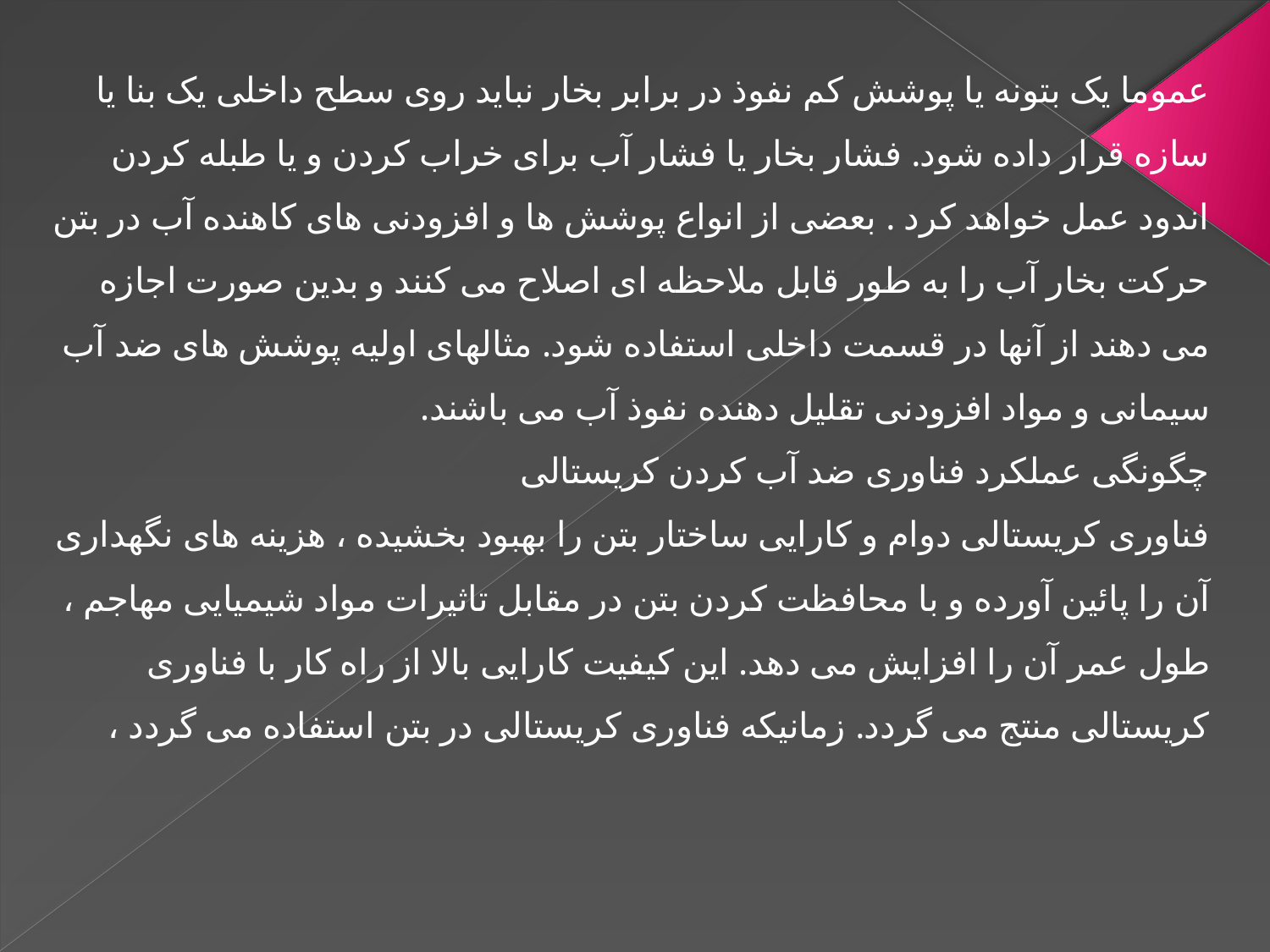

عموما یک بتونه یا پوشش کم نفوذ در برابر بخار نباید روی سطح داخلی یک بنا یا سازه قرار داده شود. فشار بخار یا فشار آب برای خراب کردن و یا طبله کردن اندود عمل خواهد کرد . بعضی از انواع پوشش ها و افزودنی های کاهنده آب در بتن حرکت بخار آب را به طور قابل ملاحظه ای اصلاح می کنند و بدین صورت اجازه می دهند از آنها در قسمت داخلی استفاده شود. مثالهای اولیه پوشش های ضد آب سیمانی و مواد افزودنی تقلیل دهنده نفوذ آب می باشند.
چگونگی عملکرد فناوری ضد آب کردن کریستالی
فناوری کریستالی دوام و کارایی ساختار بتن را بهبود بخشیده ، هزینه های نگهداری آن را پائین آورده و با محافظت کردن بتن در مقابل تاثیرات مواد شیمیایی مهاجم ، طول عمر آن را افزایش می دهد. این کیفیت کارایی بالا از راه کار با فناوری کریستالی منتج می گردد. زمانیکه فناوری کریستالی در بتن استفاده می گردد ،